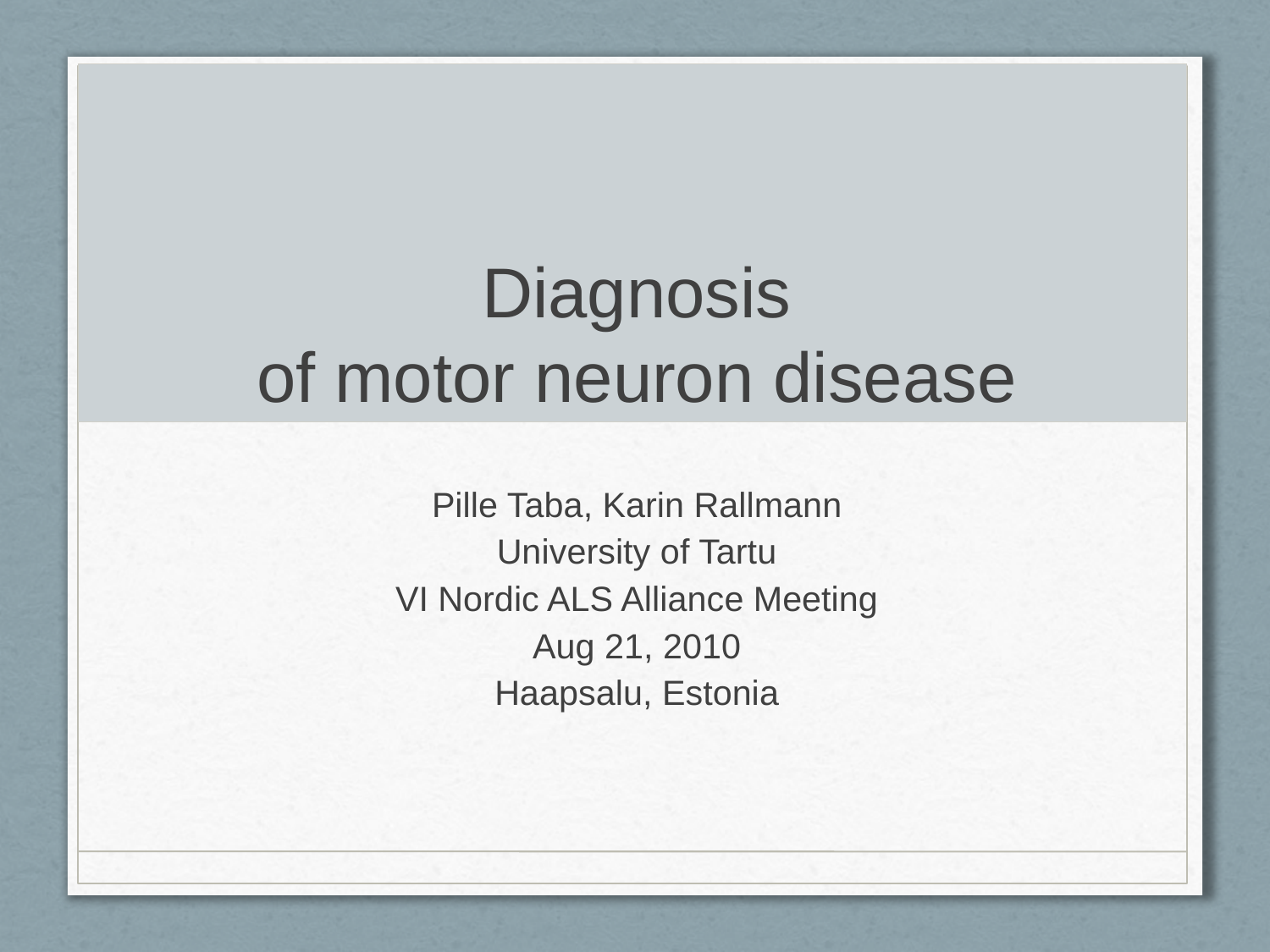

# Diagnosis of motor neuron disease
Pille Taba, Karin Rallmann
University of Tartu
VI Nordic ALS Alliance Meeting
Aug 21, 2010
Haapsalu, Estonia